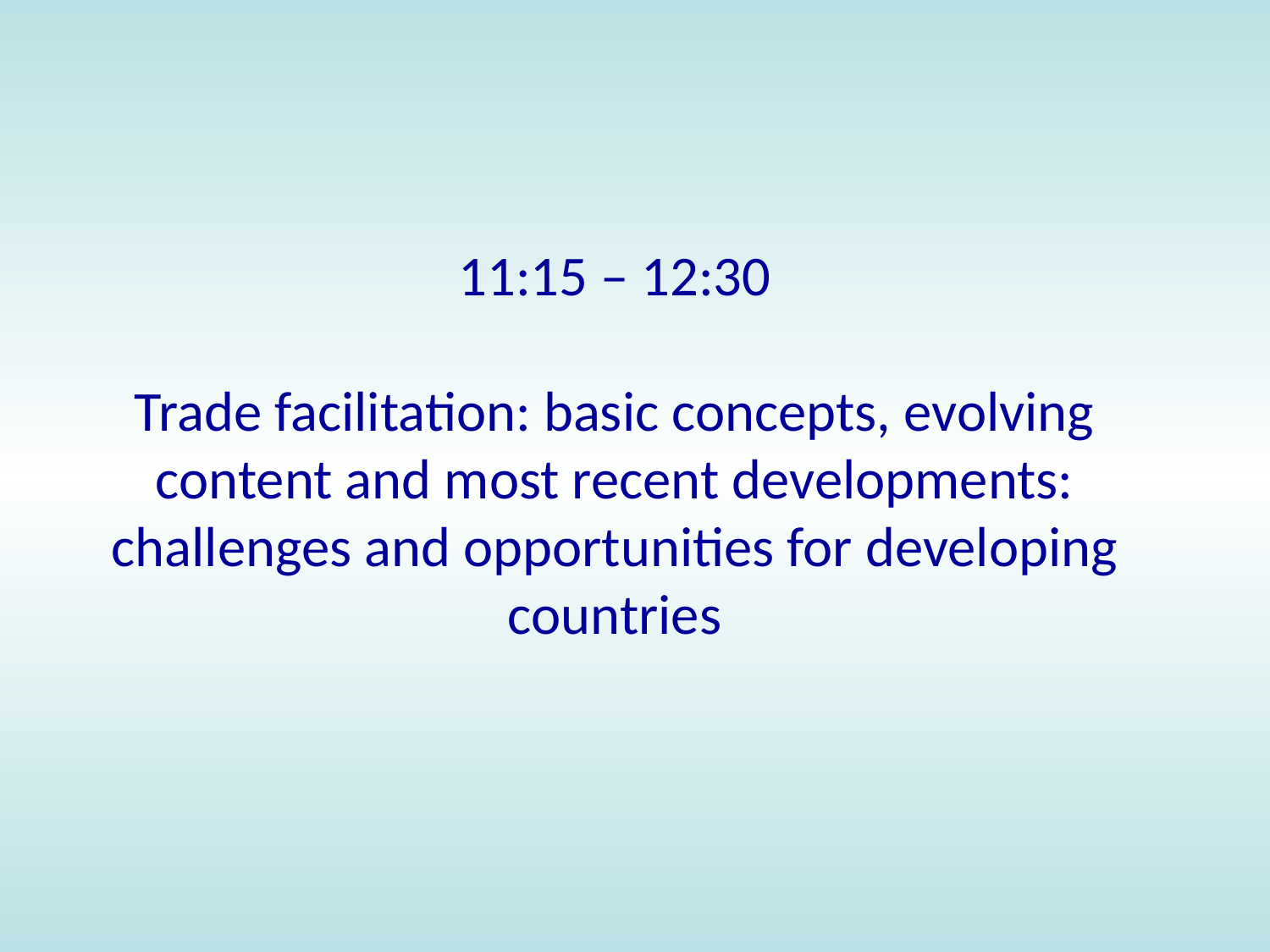

# 11:15 – 12:30 Trade facilitation: basic concepts, evolving content and most recent developments: challenges and opportunities for developing countries